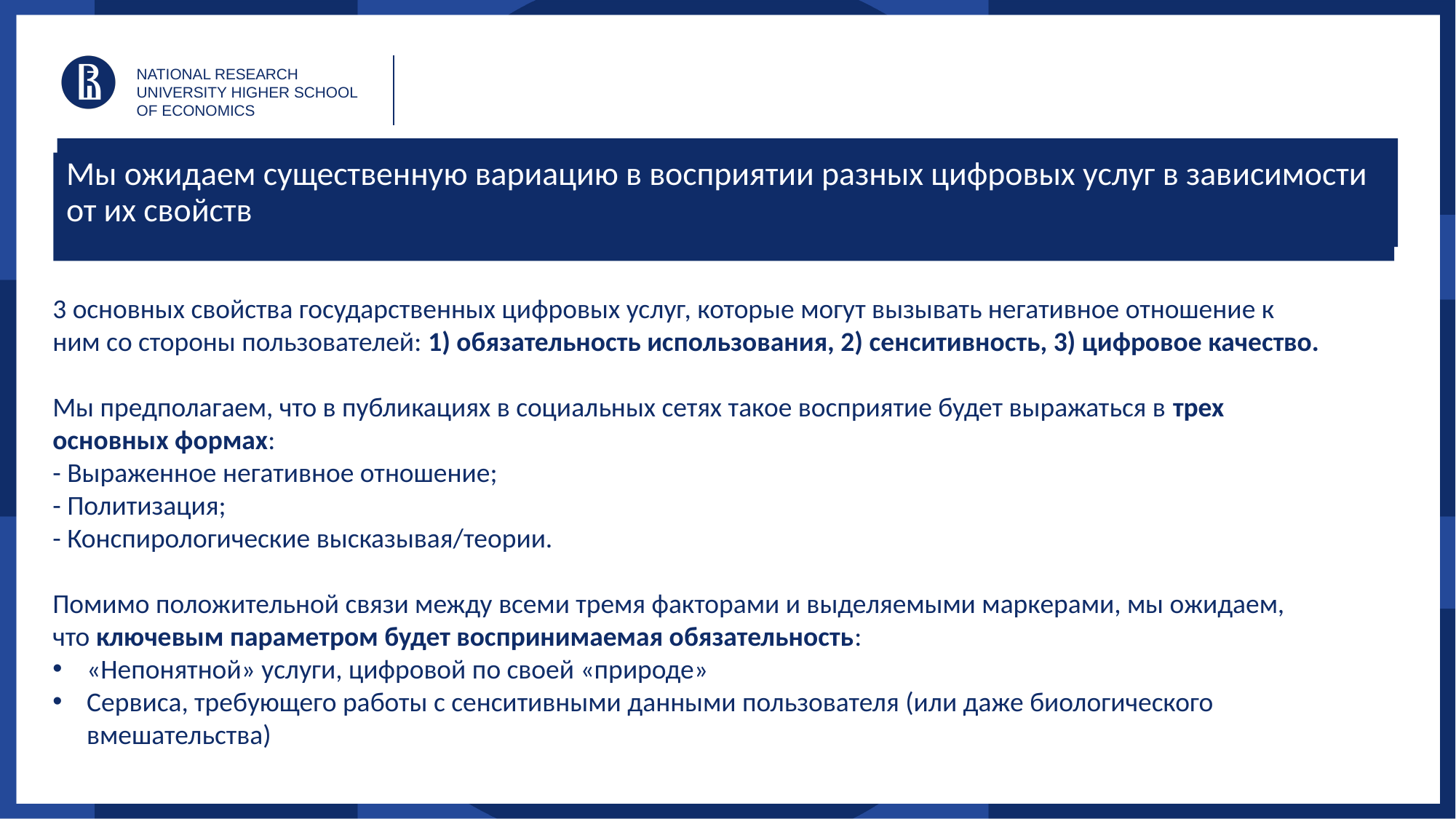

NATIONAL RESEARCH UNIVERSITY HIGHER SCHOOL OF ECONOMICS

International Laboratory for Digital Transformation in Public Administration

Areas of interest
Мы ожидаем существенную вариацию в восприятии разных цифровых услуг в зависимости от их свойств

# Our Areas of Interest and Expertise
3 основных свойства государственных цифровых услуг, которые могут вызывать негативное отношение к ним со стороны пользователей: 1) обязательность использования, 2) сенситивность, 3) цифровое качество.

Мы предполагаем, что в публикациях в социальных сетях такое восприятие будет выражаться в трех основных формах:
- Выраженное негативное отношение;
- Политизация;
- Конспирологические высказывая/теории.

Помимо положительной связи между всеми тремя факторами и выделяемыми маркерами, мы ожидаем, что ключевым параметром будет воспринимаемая обязательность:
«Непонятной» услуги, цифровой по своей «природе»
Сервиса, требующего работы с сенситивными данными пользователя (или даже биологического вмешательства)